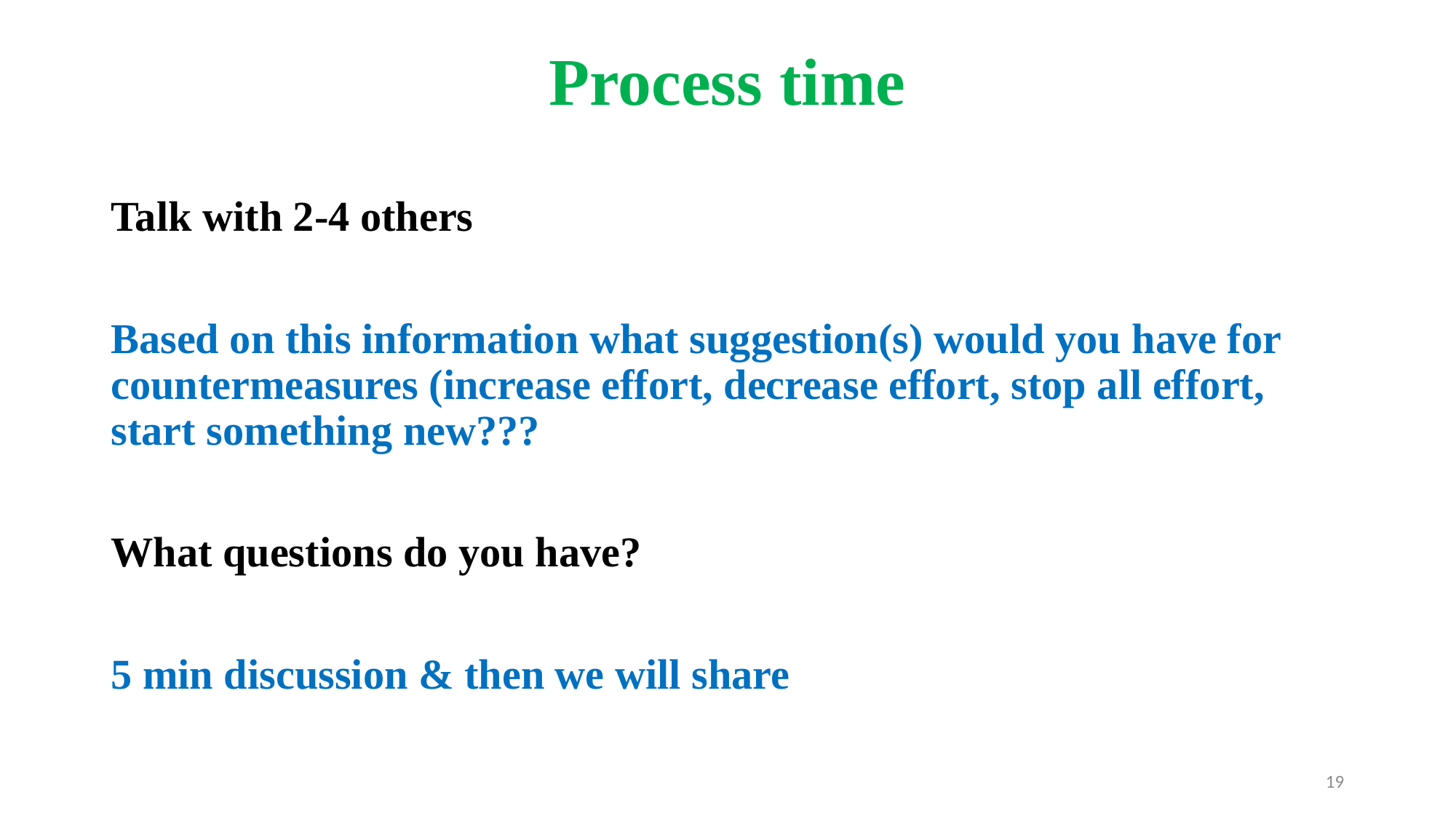

# Process time
Talk with 2-4 others

Based on this information what suggestion(s) would you have for countermeasures (increase effort, decrease effort, stop all effort, start something new???

What questions do you have?

5 min discussion & then we will share
19